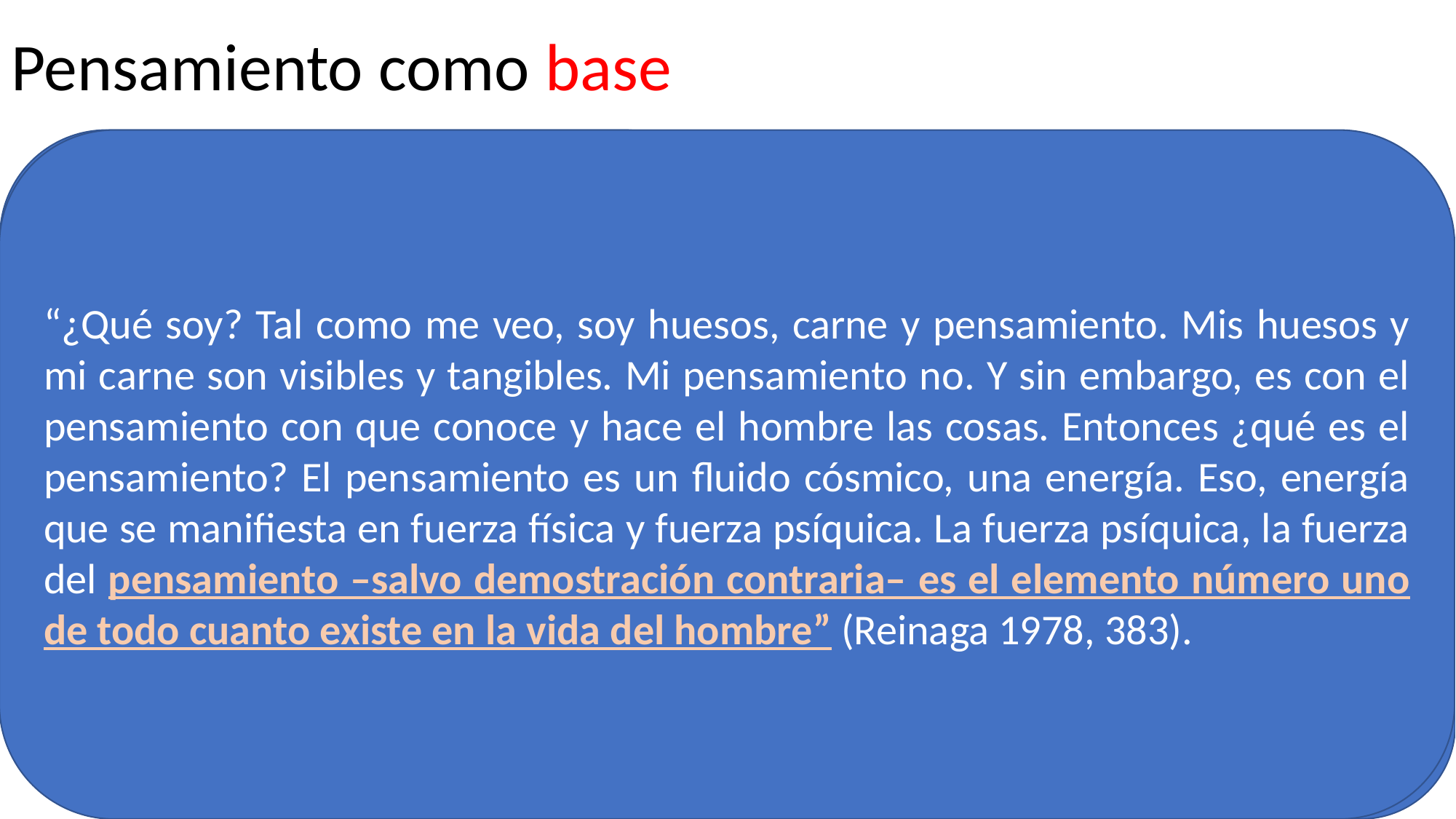

Pensamiento como base
“El hombre no es ni microcosmos ni macrocosmos. El hombre es Cosmos. El pensamiento es Cosmos. El “soplo vital” es “soplo” cósmico. Fluido cósmico y, como tal el pensamiento es energía. Fuerza. Fuerza física y fuerza psíquica” (Reinaga 1978, 223).
“¿Qué soy? Tal como me veo, soy huesos, carne y pensamiento. Mis huesos y mi carne son visibles y tangibles. Mi pensamiento no. Y sin embargo, es con el pensamiento con que conoce y hace el hombre las cosas. Entonces ¿qué es el pensamiento? El pensamiento es un fluido cósmico, una energía. Eso, energía que se manifiesta en fuerza física y fuerza psíquica. La fuerza psíquica, la fuerza del pensamiento –salvo demostración contraria– es el elemento número uno de todo cuanto existe en la vida del hombre” (Reinaga 1978, 383).
# Pensamiento = sociedades
“El pensamiento es el conceptor y creador de todas las sociedades, civilizaciones y culturas que han existido y existen sobre el planeta Tierra”  (Reinaga 1978, 224).